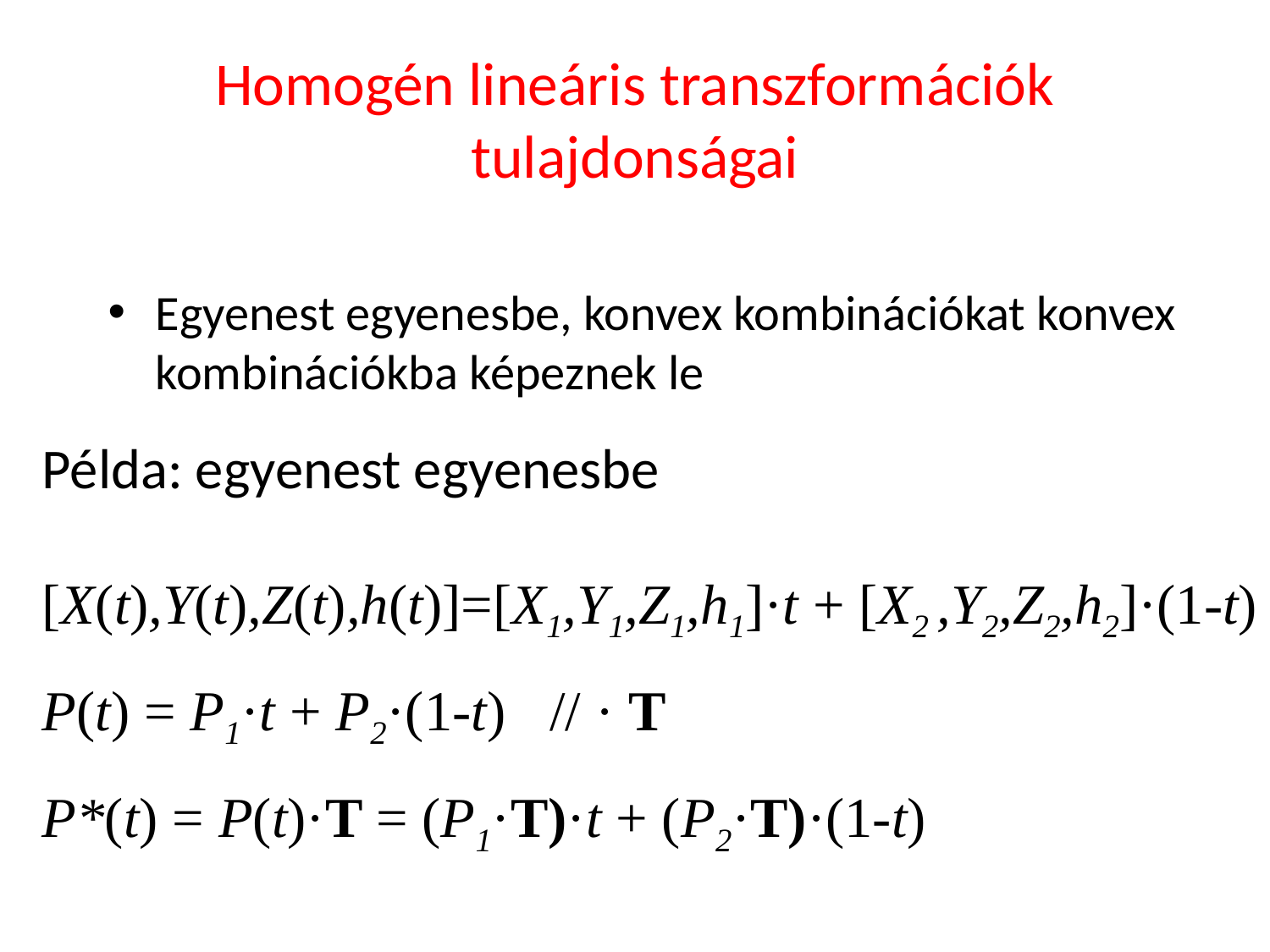

# Homogén lineáris transzformációk tulajdonságai
Egyenest egyenesbe, konvex kombinációkat konvex kombinációkba képeznek le
Példa: egyenest egyenesbe

[X(t),Y(t),Z(t),h(t)]=[X1,Y1,Z1,h1]·t + [X2 ,Y2,Z2,h2]·(1-t)

P(t) = P1·t + P2·(1-t)	// · T

P*(t) = P(t)·T = (P1·T)·t + (P2·T)·(1-t)